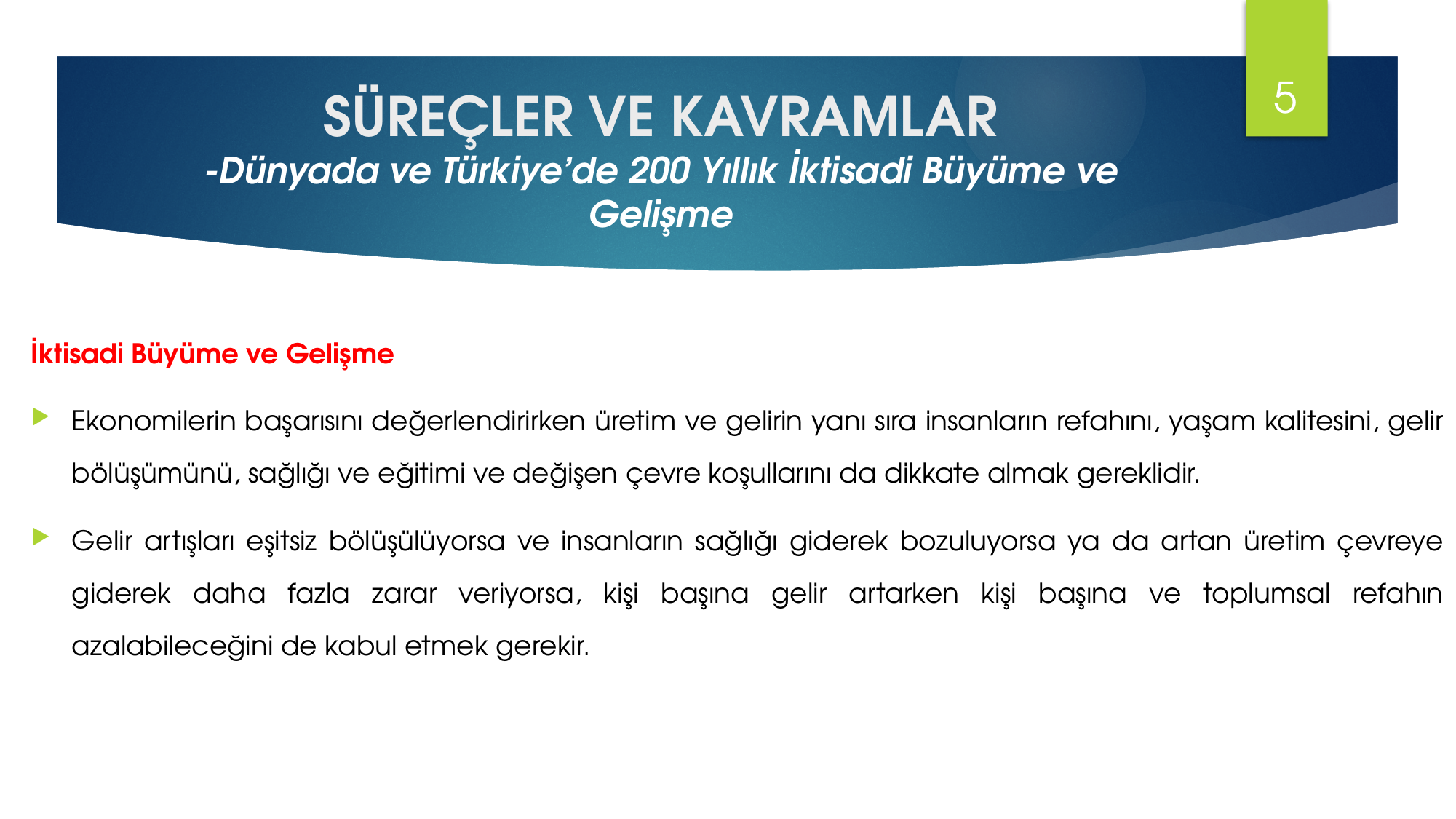

5
# SÜREÇLER VE KAVRAMLAR -Dünyada ve Türkiye’de 200 Yıllık İktisadi Büyüme ve Gelişme
İktisadi Büyüme ve Gelişme
Ekonomilerin başarısını değerlendirirken üretim ve gelirin yanı sıra insanların refahını, yaşam kalitesini, gelir bölüşümünü, sağlığı ve eğitimi ve değişen çevre koşullarını da dikkate almak gereklidir.
Gelir artışları eşitsiz bölüşülüyorsa ve insanların sağlığı giderek bozuluyorsa ya da artan üretim çevreye giderek daha fazla zarar veriyorsa, kişi başına gelir artarken kişi başına ve toplumsal refahın azalabileceğini de kabul etmek gerekir.